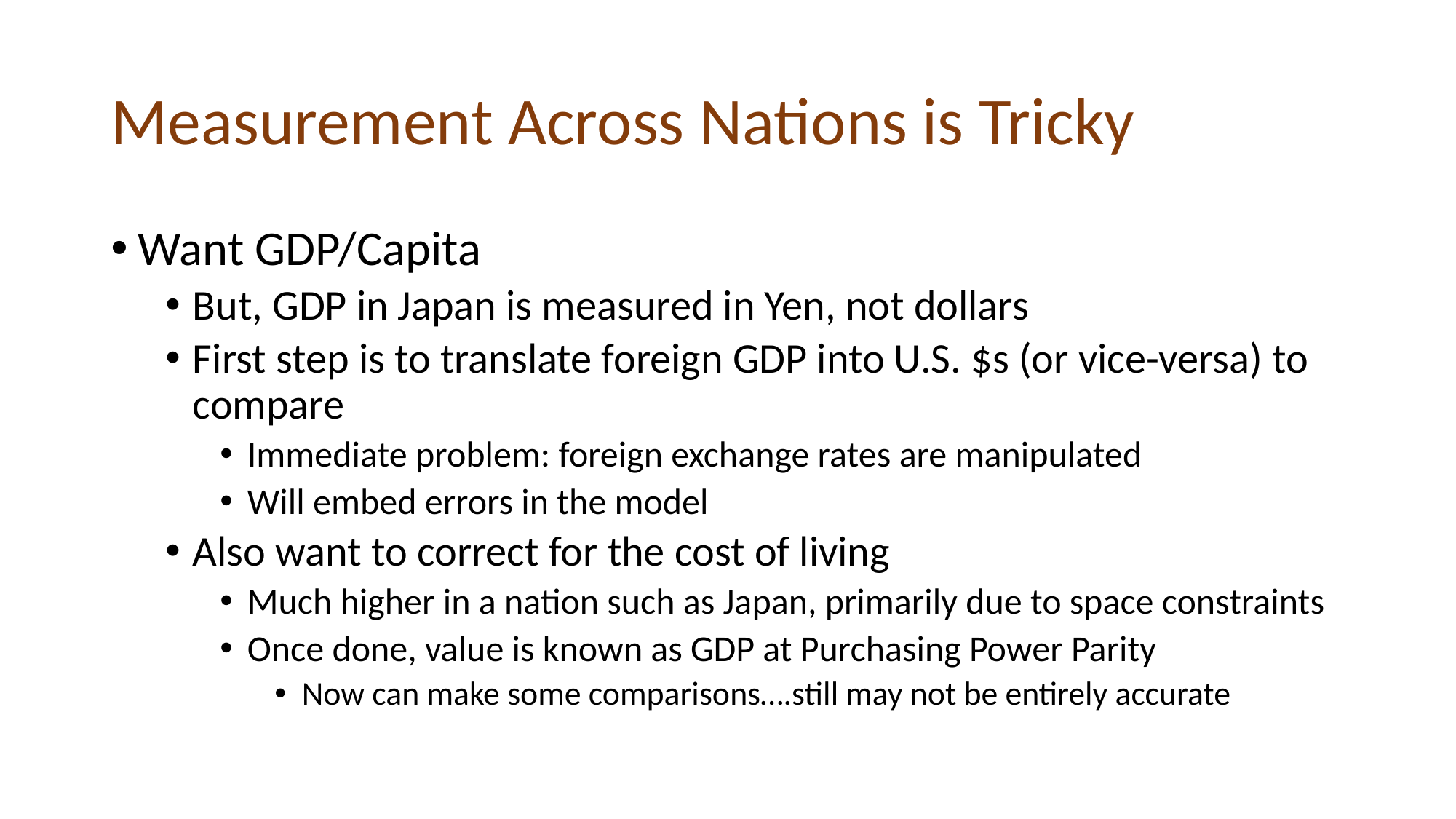

# Measurement Across Nations is Tricky
Want GDP/Capita
But, GDP in Japan is measured in Yen, not dollars
First step is to translate foreign GDP into U.S. $s (or vice-versa) to compare
Immediate problem: foreign exchange rates are manipulated
Will embed errors in the model
Also want to correct for the cost of living
Much higher in a nation such as Japan, primarily due to space constraints
Once done, value is known as GDP at Purchasing Power Parity
Now can make some comparisons….still may not be entirely accurate